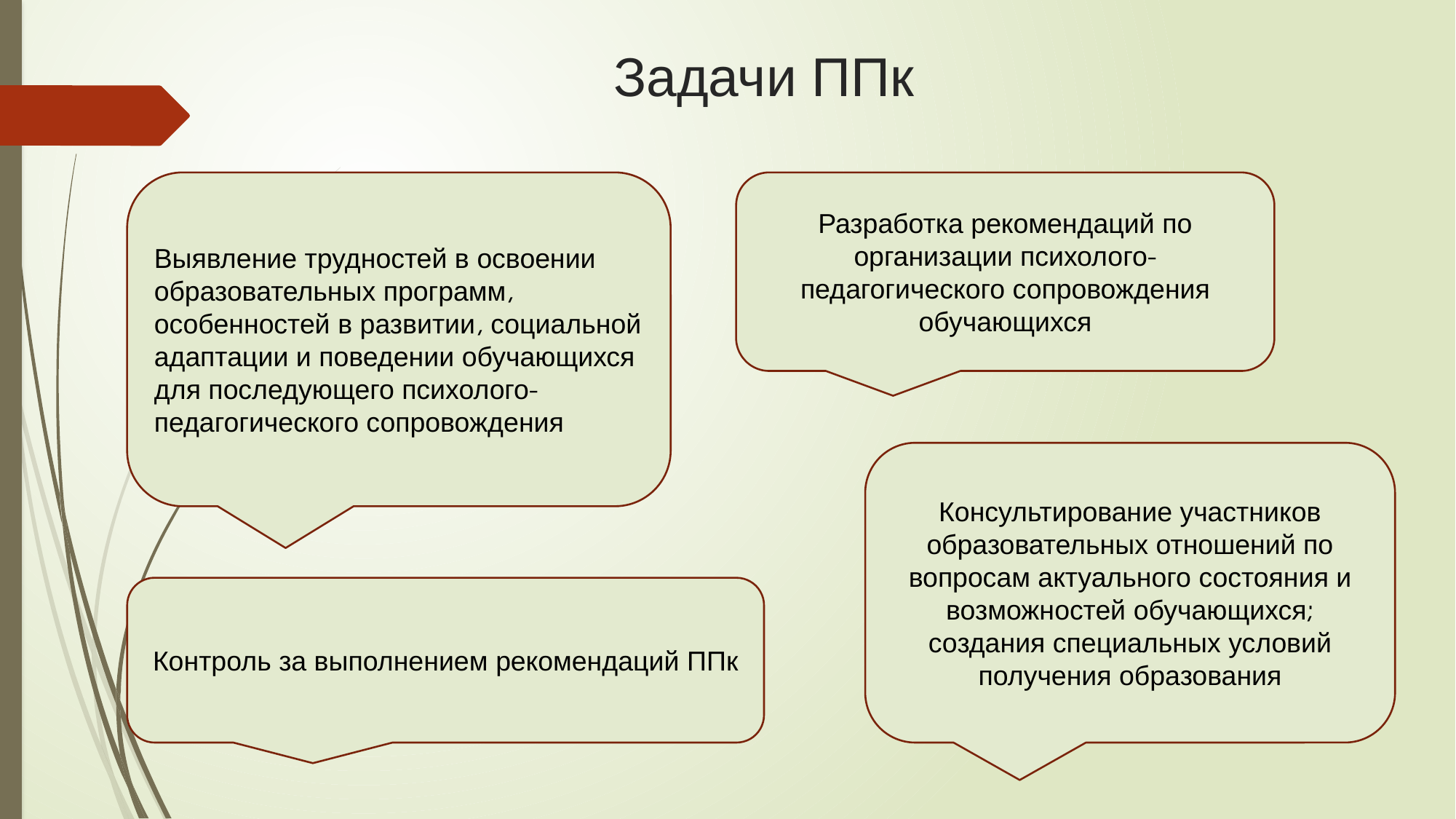

# Задачи ППк
Выявление трудностей в освоении образовательных программ, особенностей в развитии, социальной адаптации и поведении обучающихся для последующего психолого-педагогического сопровождения
Разработка рекомендаций по организации психолого-педагогического сопровождения обучающихся

Консультирование участников образовательных отношений по вопросам актуального состояния и возможностей обучающихся; создания специальных условий получения образования
Контроль за выполнением рекомендаций ППк